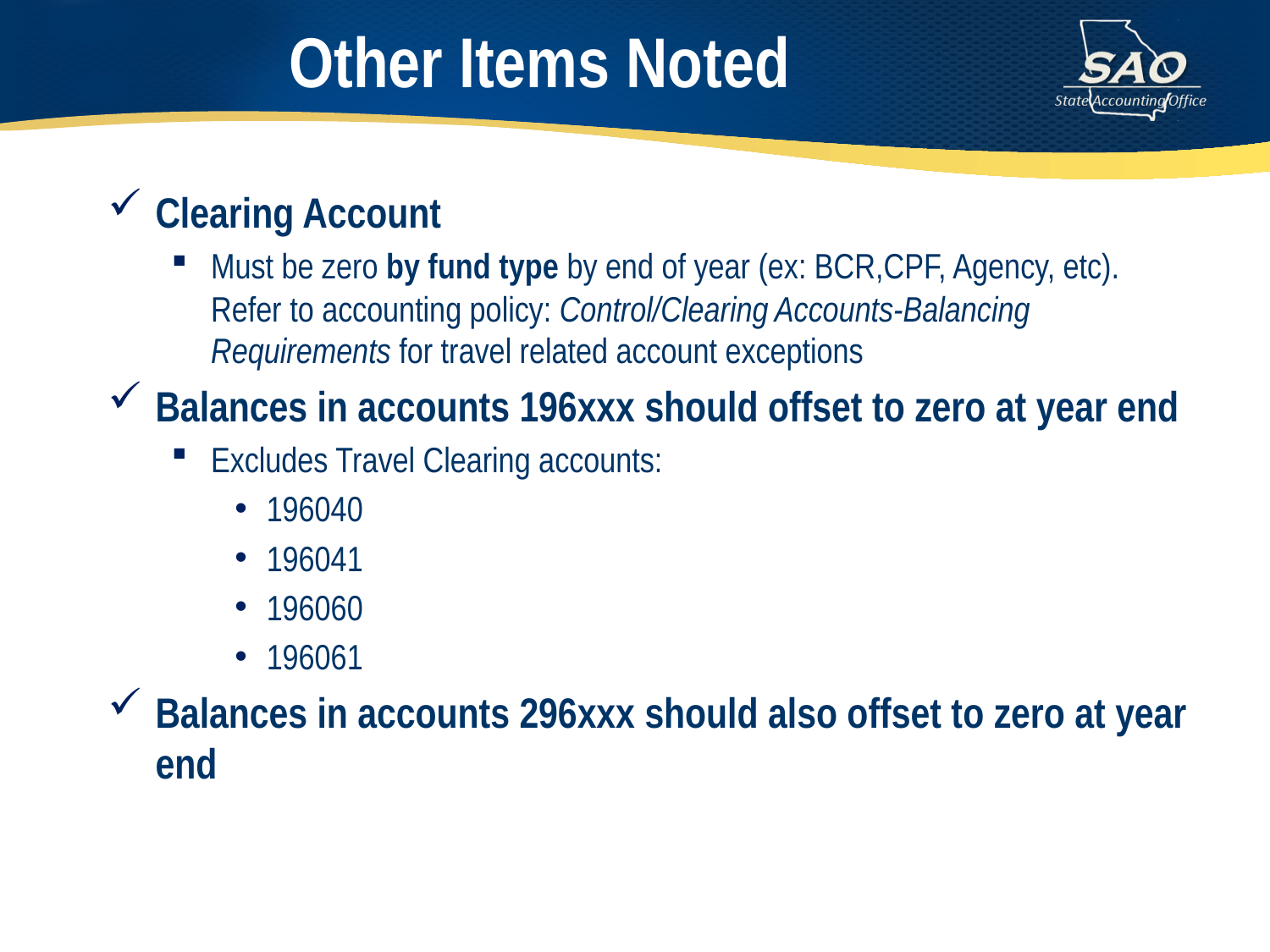

# Other Items Noted
Clearing Account
Must be zero by fund type by end of year (ex: BCR,CPF, Agency, etc). Refer to accounting policy: Control/Clearing Accounts-Balancing Requirements for travel related account exceptions
Balances in accounts 196xxx should offset to zero at year end
Excludes Travel Clearing accounts:
196040
196041
196060
196061
Balances in accounts 296xxx should also offset to zero at year end